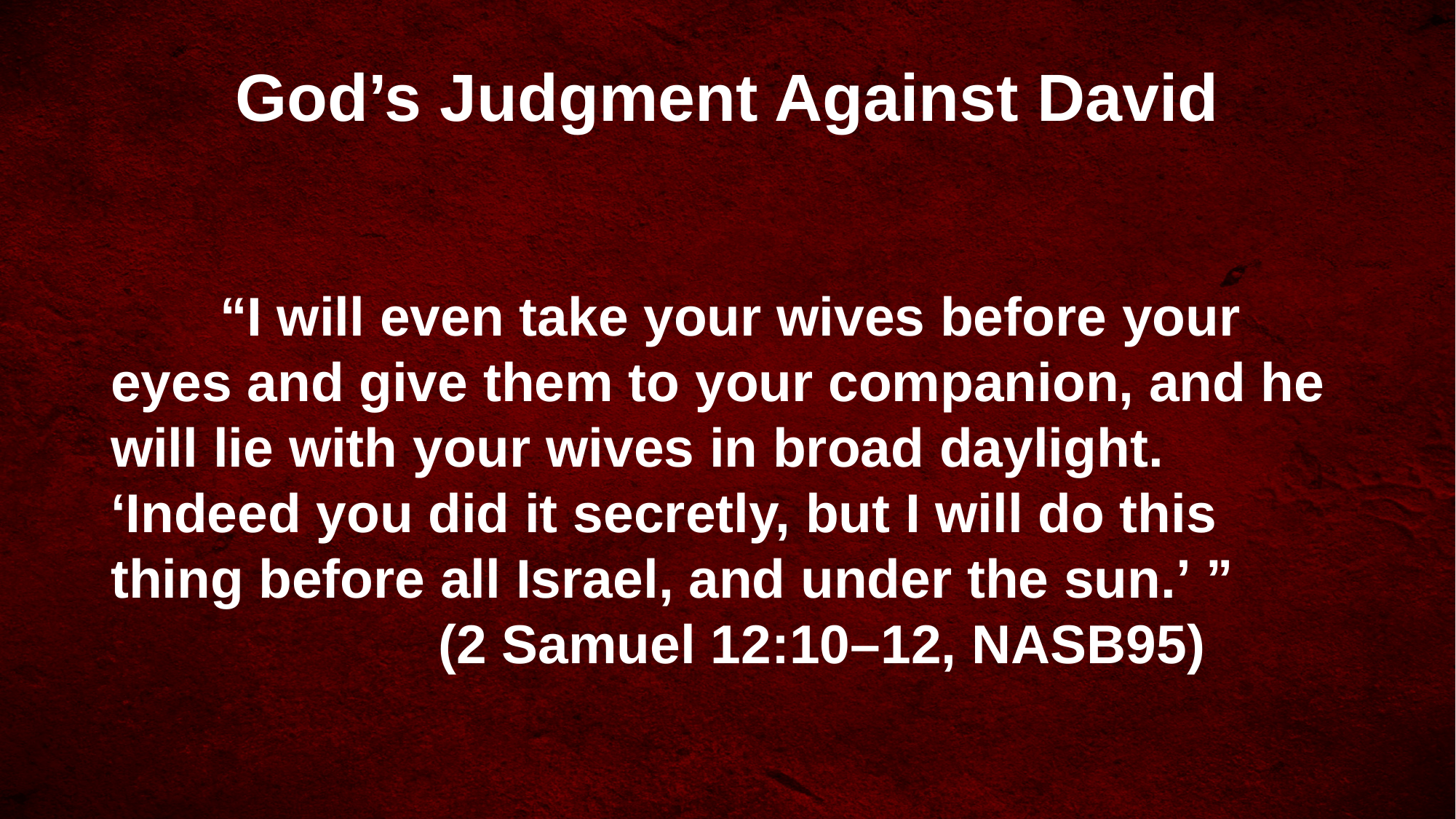

# God’s Judgment Against David
	“I will even take your wives before your eyes and give them to your companion, and he will lie with your wives in broad daylight. ‘Indeed you did it secretly, but I will do this thing before all Israel, and under the sun.’ ” 				(2 Samuel 12:10–12, NASB95)